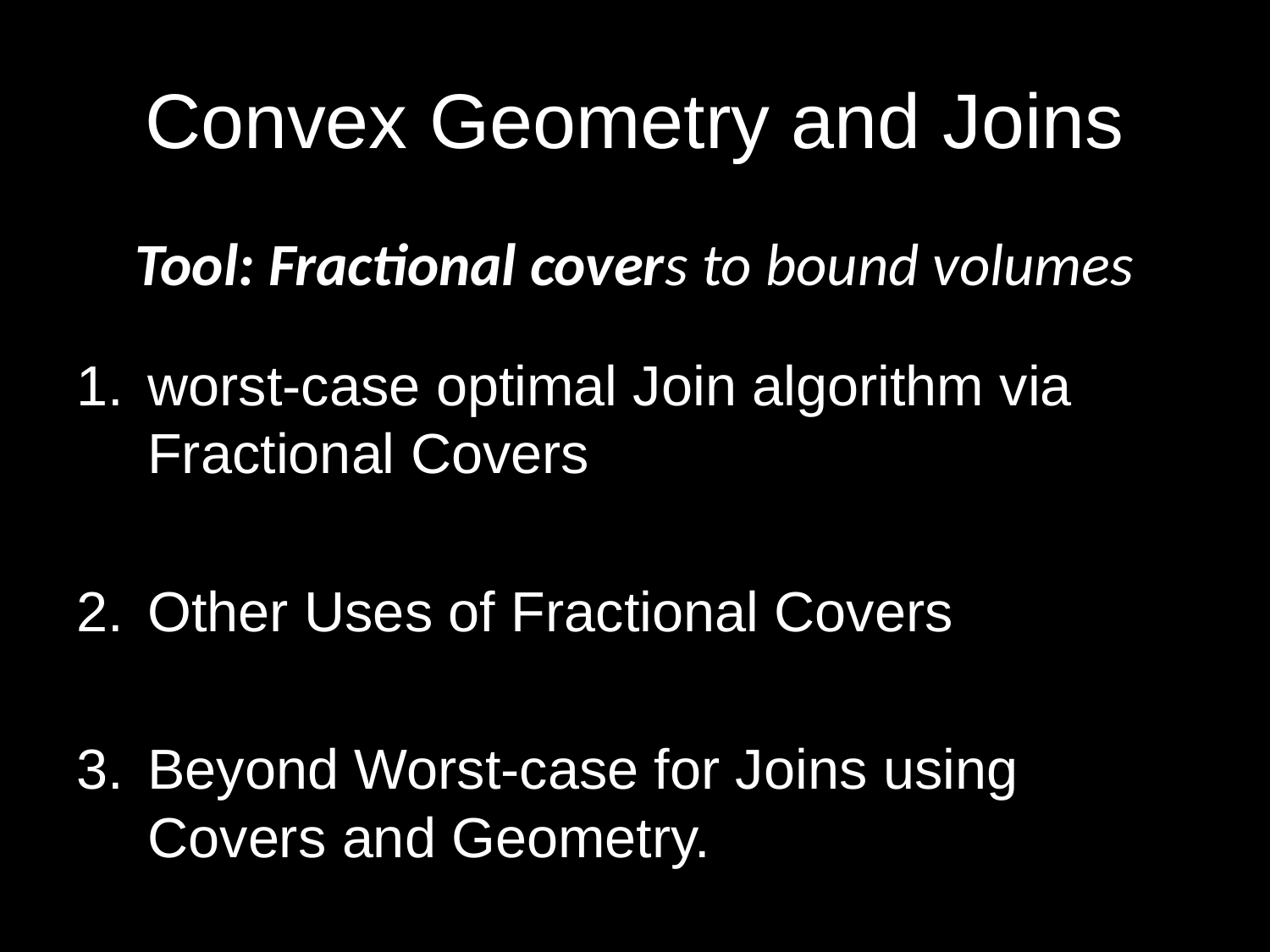

# Convex Geometry and Joins
Tool: Fractional covers to bound volumes
worst-case optimal Join algorithm via Fractional Covers

Other Uses of Fractional Covers

Beyond Worst-case for Joins using Covers and Geometry.